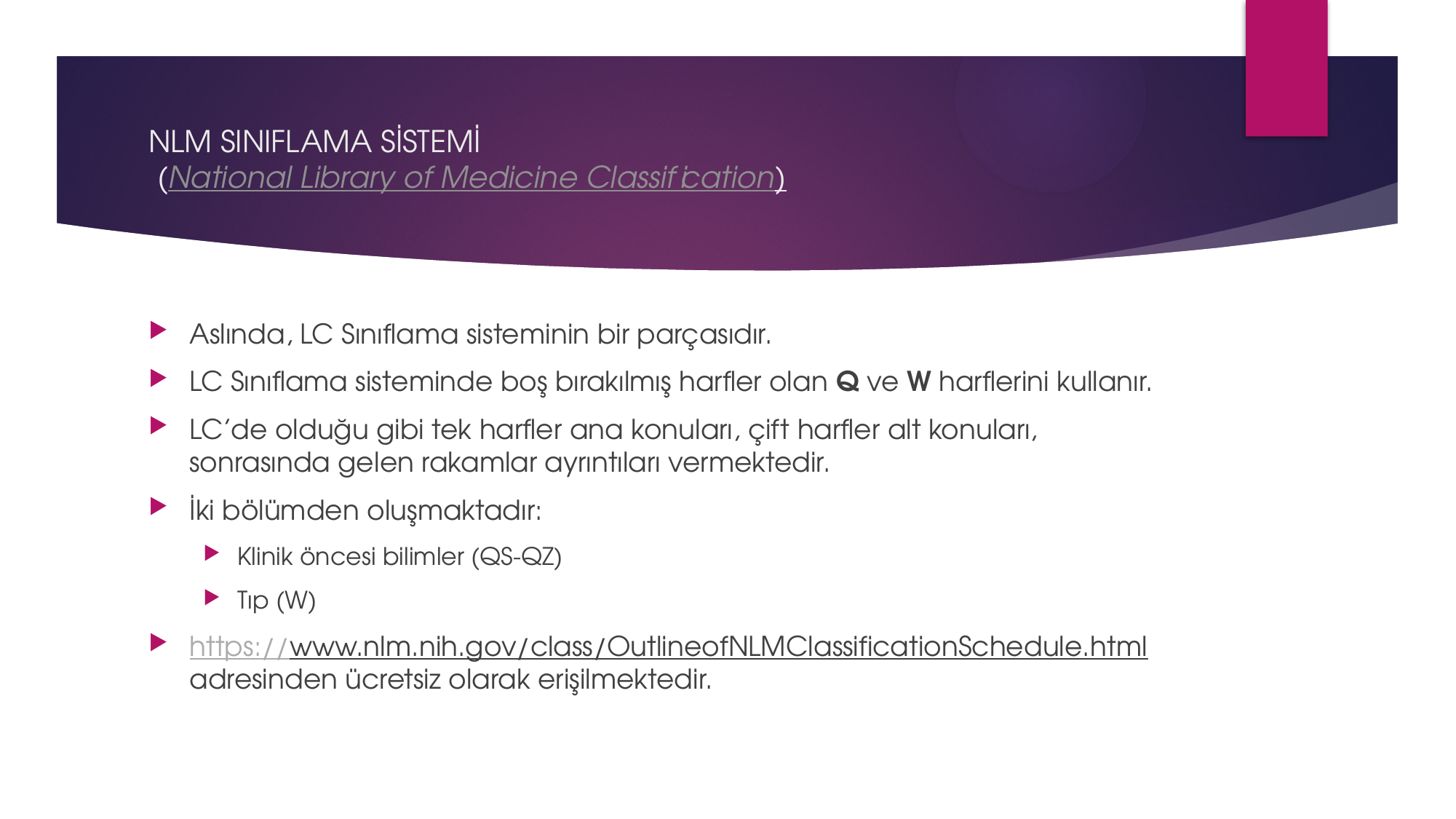

# NLM SINIFLAMA SİSTEMİ  (National Library of Medicine Classification)
Aslında, LC Sınıflama sisteminin bir parçasıdır.
LC Sınıflama sisteminde boş bırakılmış harfler olan Q ve W harflerini kullanır.
LC’de olduğu gibi tek harfler ana konuları, çift harfler alt konuları, sonrasında gelen rakamlar ayrıntıları vermektedir.
İki bölümden oluşmaktadır:
Klinik öncesi bilimler (QS-QZ)
Tıp (W)
https://www.nlm.nih.gov/class/OutlineofNLMClassificationSchedule.html adresinden ücretsiz olarak erişilmektedir.